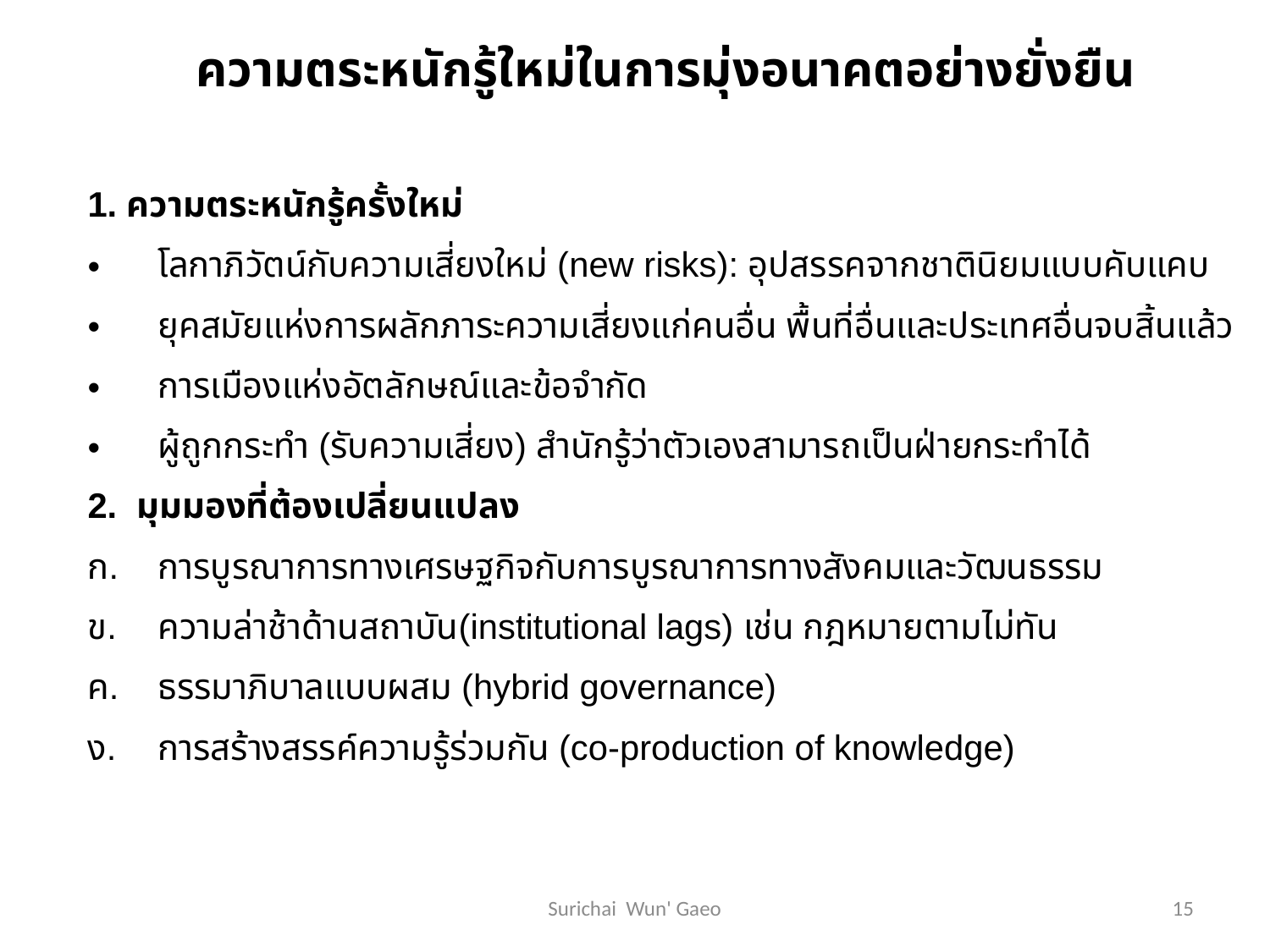

ความตระหนักรู้ใหม่ในการมุ่งอนาคตอย่างยั่งยืน

1. ความตระหนักรู้ครั้งใหม่
โลกาภิวัตน์กับความเสี่ยงใหม่ (new risks): อุปสรรคจากชาตินิยมแบบคับแคบ
ยุคสมัยแห่งการผลักภาระความเสี่ยงแก่คนอื่น พื้นที่อื่นและประเทศอื่นจบสิ้นแล้ว
การเมืองแห่งอัตลักษณ์และข้อจำกัด
ผู้ถูกกระทำ (รับความเสี่ยง) สำนักรู้ว่าตัวเองสามารถเป็นฝ่ายกระทำได้
2.  มุมมองที่ต้องเปลี่ยนแปลง
การบูรณาการทางเศรษฐกิจกับการบูรณาการทางสังคมและวัฒนธรรม
ความล่าช้าด้านสถาบัน(institutional lags) เช่น กฎหมายตามไม่ทัน
ธรรมาภิบาลแบบผสม (hybrid governance)
การสร้างสรรค์ความรู้ร่วมกัน (co-production of knowledge)

15
Surichai  Wun' Gaeo